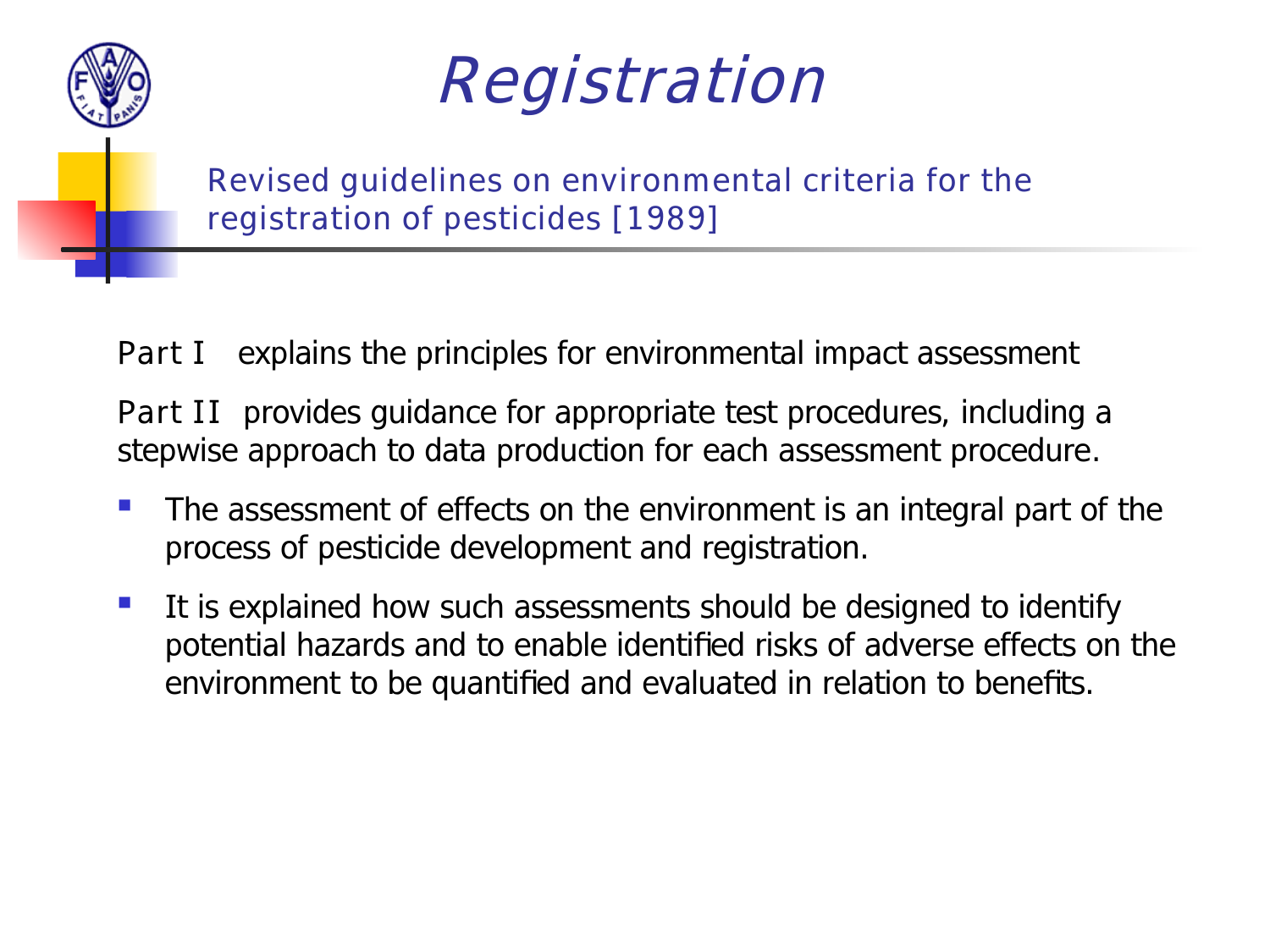

# Registration Revised guidelines on environmental criteria for the registration of pesticides [1989]
Part I   explains the principles for environmental impact assessment
Part II  provides guidance for appropriate test procedures, including a stepwise approach to data production for each assessment procedure.
The assessment of effects on the environment is an integral part of the process of pesticide development and registration.
It is explained how such assessments should be designed to identify potential hazards and to enable identified risks of adverse effects on the environment to be quantified and evaluated in relation to benefits.